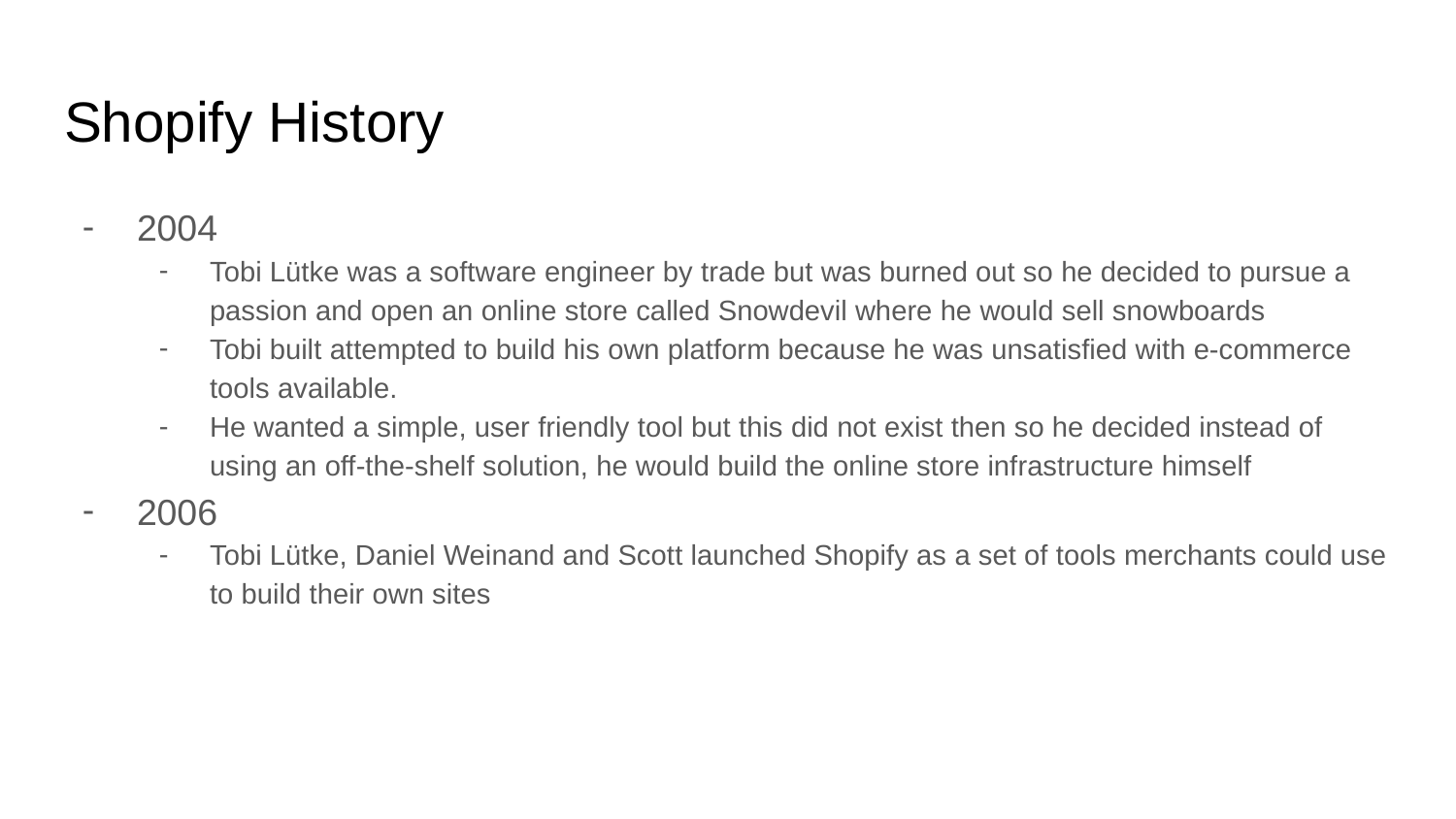

# Shopify History
2004
Tobi Lütke was a software engineer by trade but was burned out so he decided to pursue a passion and open an online store called Snowdevil where he would sell snowboards
Tobi built attempted to build his own platform because he was unsatisfied with e-commerce tools available.
He wanted a simple, user friendly tool but this did not exist then so he decided instead of using an off-the-shelf solution, he would build the online store infrastructure himself
2006
Tobi Lütke, Daniel Weinand and Scott launched Shopify as a set of tools merchants could use to build their own sites